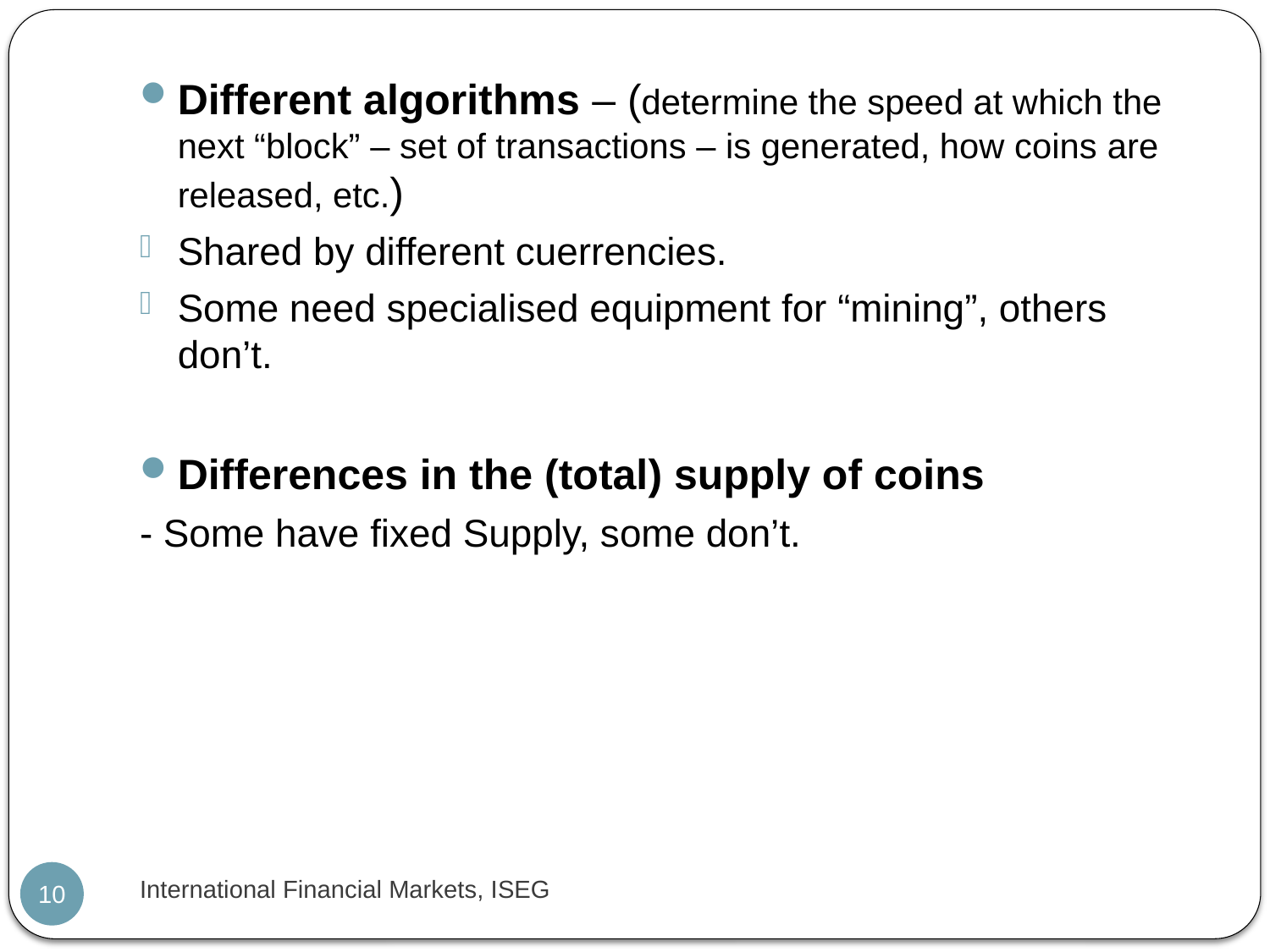

Different algorithms – (determine the speed at which the next “block” – set of transactions – is generated, how coins are released, etc.)
Shared by different cuerrencies.
Some need specialised equipment for “mining”, others don’t.

Differences in the (total) supply of coins
- Some have fixed Supply, some don’t.
International Financial Markets, ISEG
10